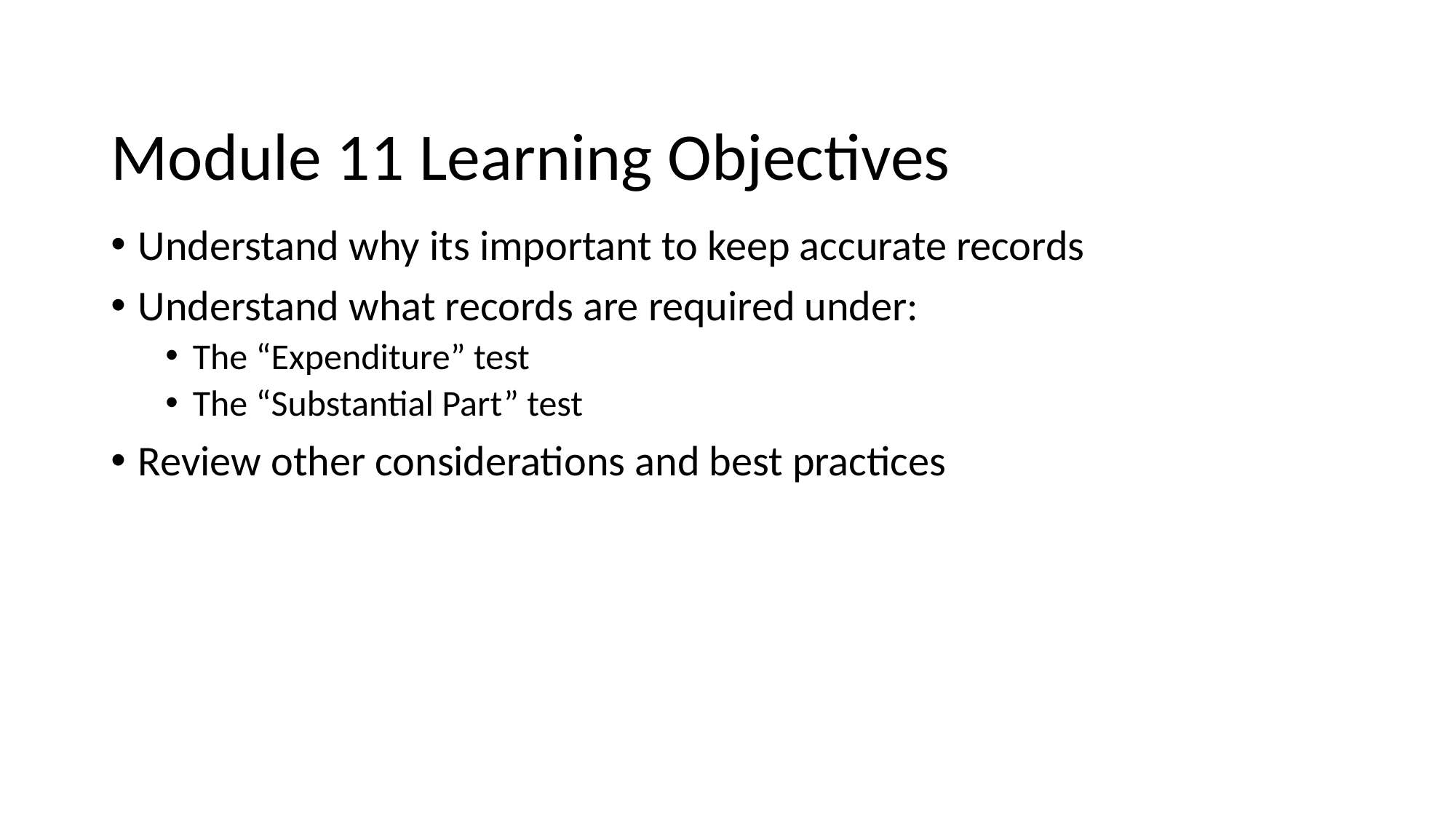

# Module 11 Learning Objectives
Understand why its important to keep accurate records
Understand what records are required under:
The “Expenditure” test
The “Substantial Part” test
Review other considerations and best practices